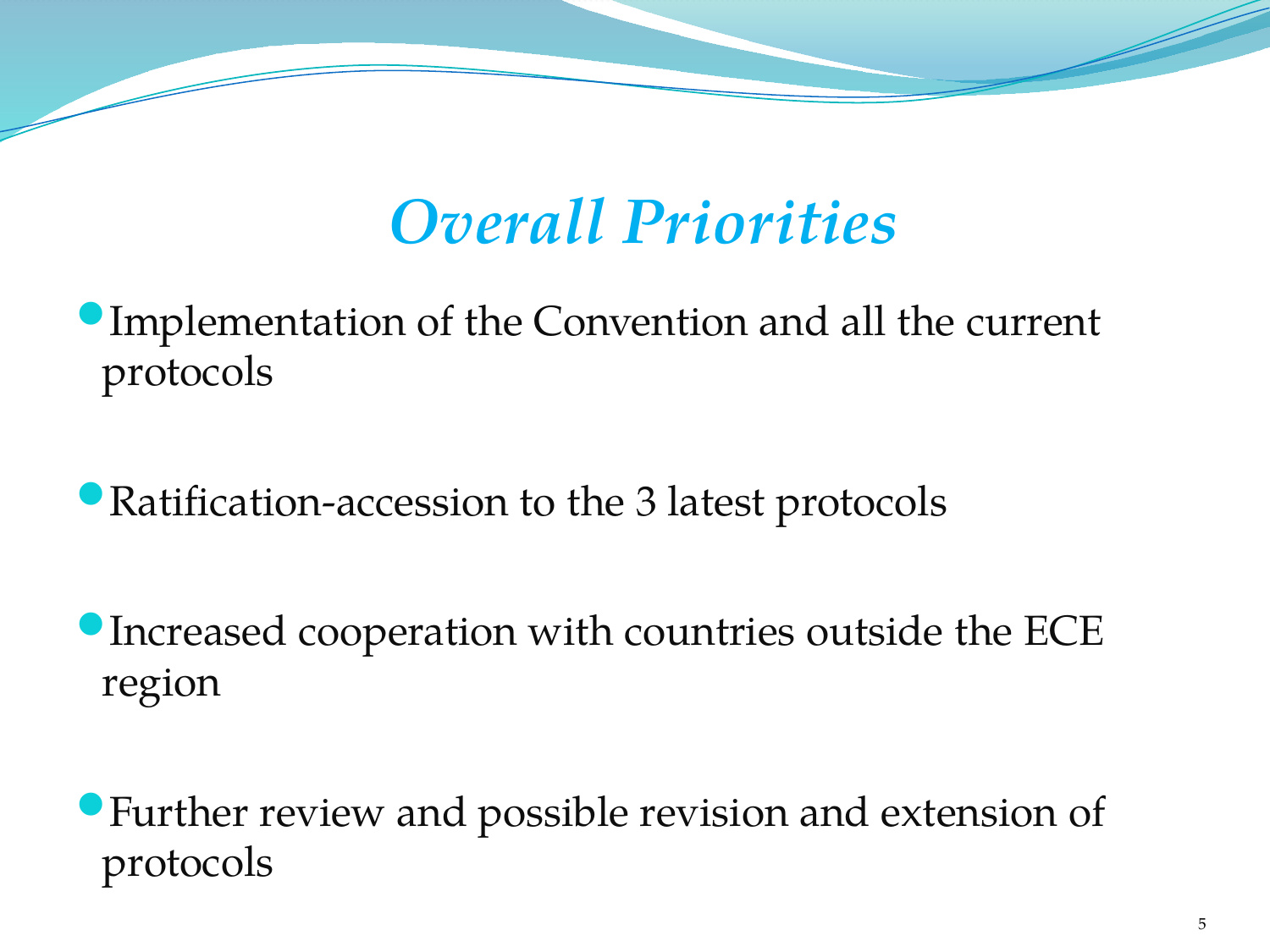

# Overall Priorities
Implementation of the Convention and all the current protocols

Ratification-accession to the 3 latest protocols

Increased cooperation with countries outside the ECE region

Further review and possible revision and extension of protocols

5